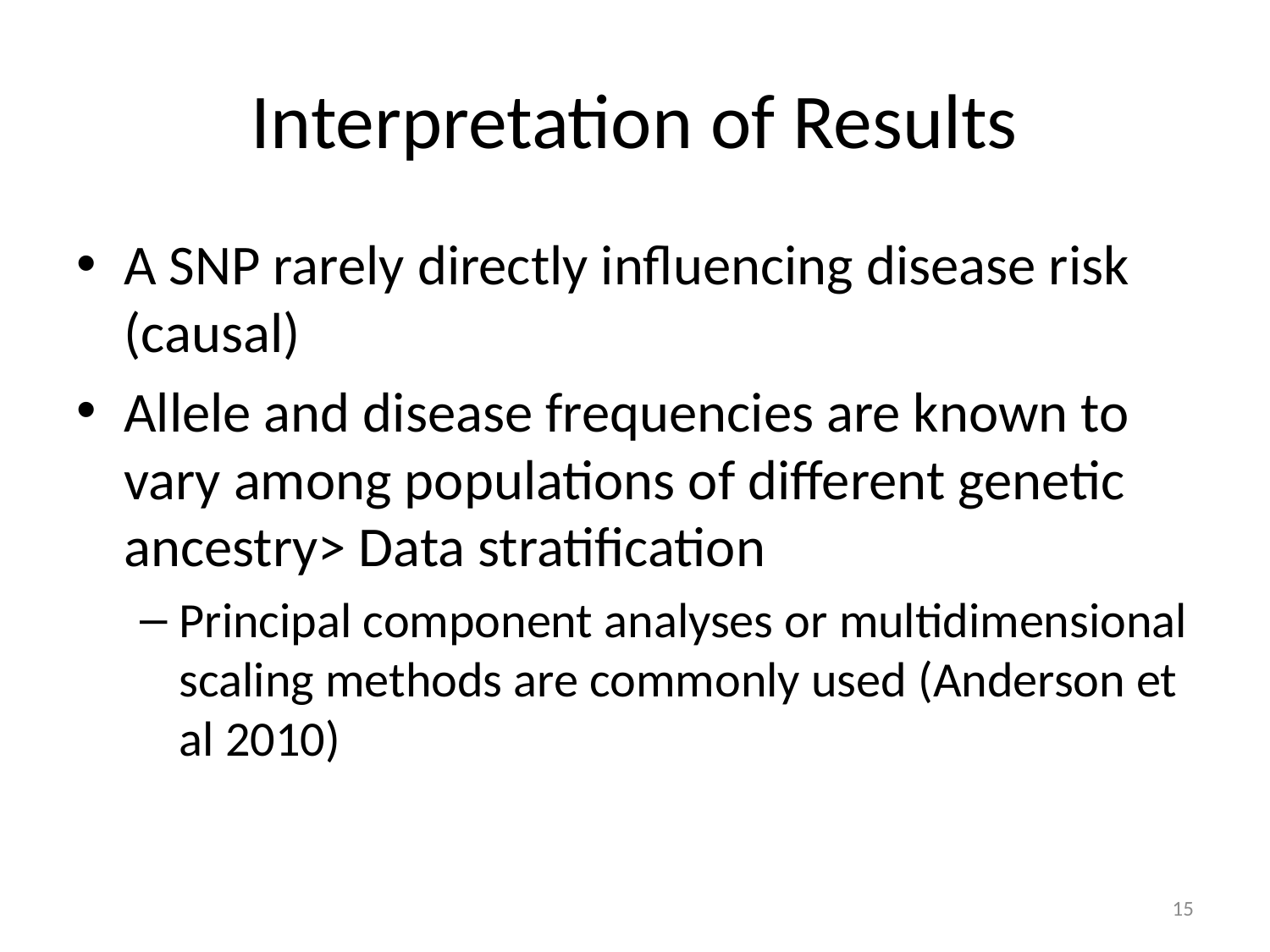

# Interpretation of Results
A SNP rarely directly influencing disease risk (causal)
Allele and disease frequencies are known to vary among populations of different genetic ancestry> Data stratification
Principal component analyses or multidimensional scaling methods are commonly used (Anderson et al 2010)

15